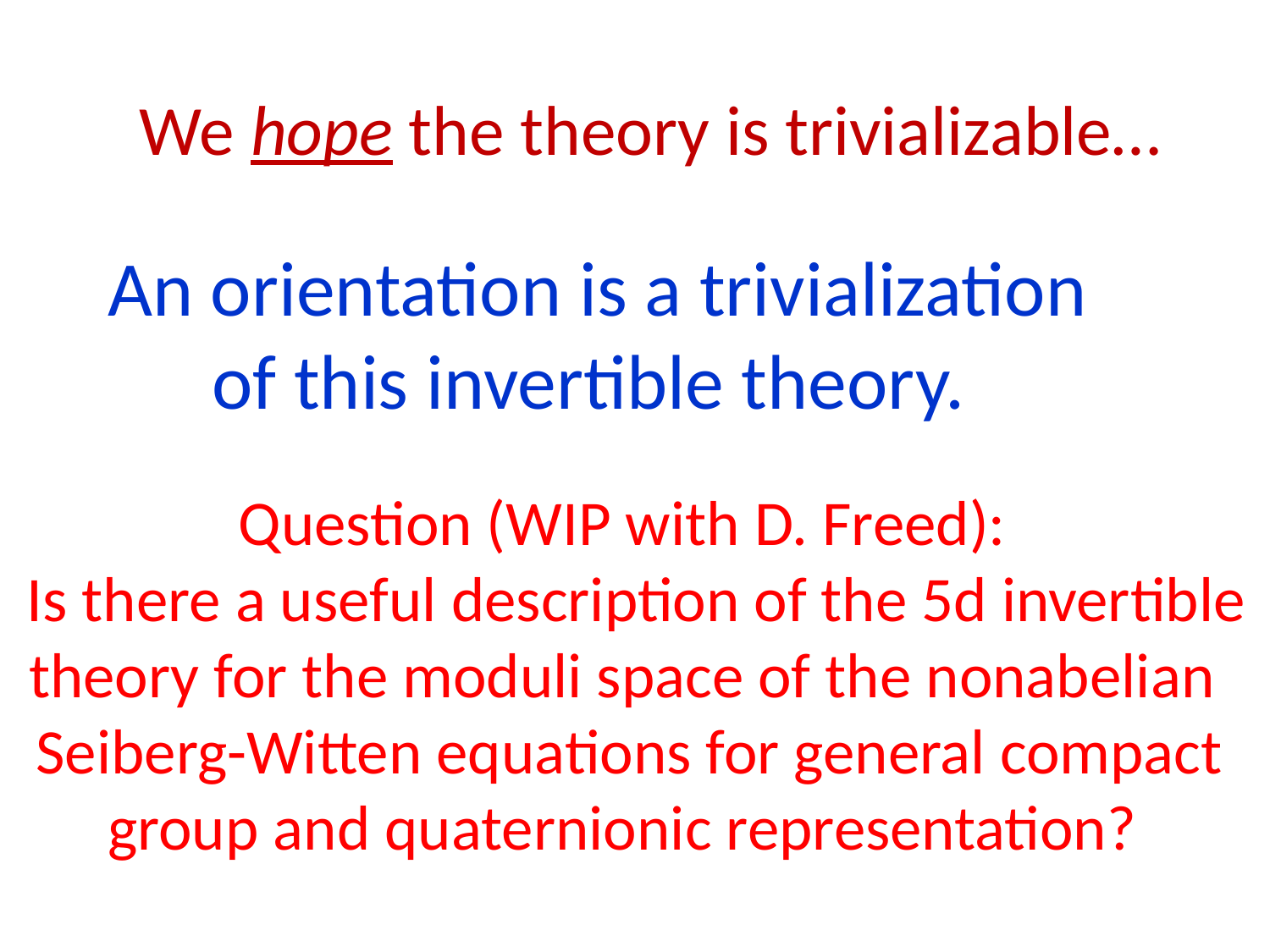

We hope the theory is trivializable…
An orientation is a trivialization of this invertible theory.
Question (WIP with D. Freed):
 Is there a useful description of the 5d invertible theory for the moduli space of the nonabelian
Seiberg-Witten equations for general compact group and quaternionic representation?